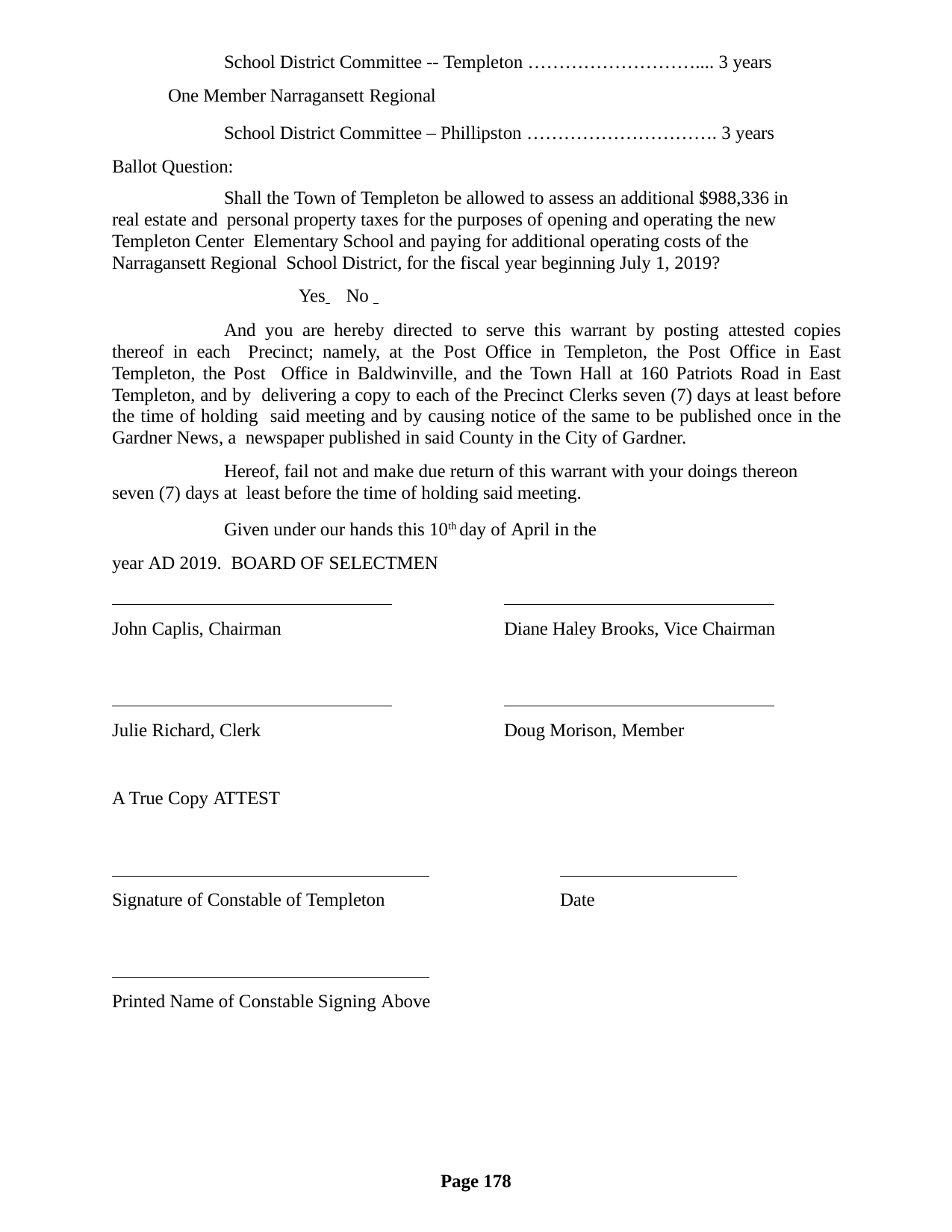

School District Committee -- Templeton ……………………….... 3 years  One Member Narragansett Regional
School District Committee – Phillipston …………………………. 3 years  Ballot Question:
Shall the Town of Templeton be allowed to assess an additional $988,336 in real estate and  personal property taxes for the purposes of opening and operating the new Templeton Center  Elementary School and paying for additional operating costs of the Narragansett Regional  School District, for the fiscal year beginning July 1, 2019?
Yes 	No
And you are hereby directed to serve this warrant by posting attested copies thereof in each  Precinct; namely, at the Post Office in Templeton, the Post Office in East Templeton, the Post  Office in Baldwinville, and the Town Hall at 160 Patriots Road in East Templeton, and by  delivering a copy to each of the Precinct Clerks seven (7) days at least before the time of holding  said meeting and by causing notice of the same to be published once in the Gardner News, a  newspaper published in said County in the City of Gardner.
Hereof, fail not and make due return of this warrant with your doings thereon seven (7) days at  least before the time of holding said meeting.
Given under our hands this 10th day of April in the year AD 2019.  BOARD OF SELECTMEN

John Caplis, Chairman
Diane Haley Brooks, Vice Chairman

Julie Richard, Clerk
Doug Morison, Member
A True Copy ATTEST

Signature of Constable of Templeton
Date

Printed Name of Constable Signing Above
Page 178